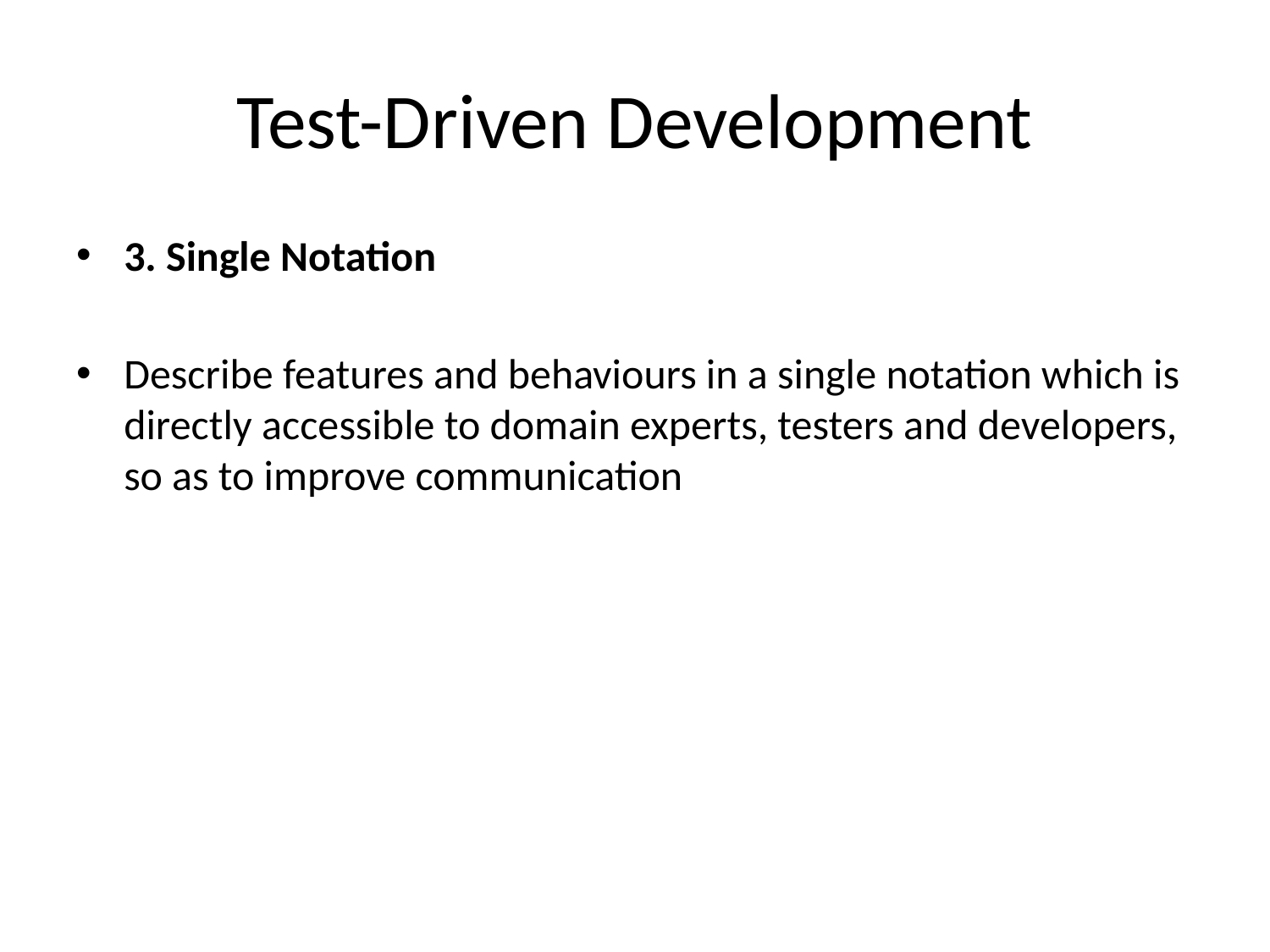

# Test-Driven Development
3. Single Notation

Describe features and behaviours in a single notation which is directly accessible to domain experts, testers and developers, so as to improve communication